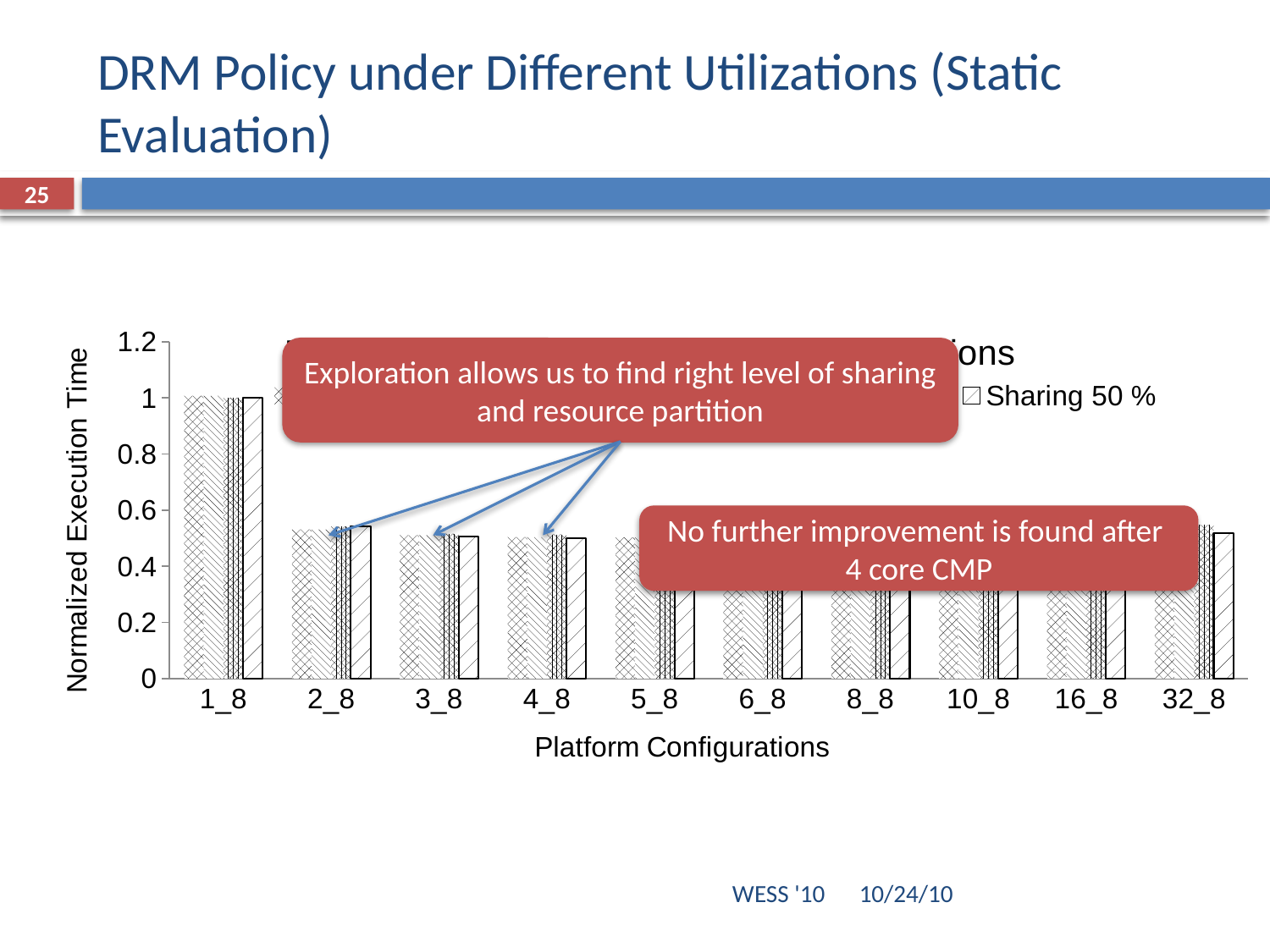

# DRM Policy under Different Utilizations (Static Evaluation)
25

### Chart: DRM Execution Time For Different Utilizations

| Category | No Sharing 25 % | No Sharing 50% | Sharing 25% | Sharing 50 % |
|---|---|---|---|---|
| 1_8 | 1.007513757540635 | 1.007513757540635 | 1.0 | 1.0 |
| 2_8 | 0.531390166532048 | 0.531390166532048 | 0.542168993258523 | 0.542168993258523 |
| 3_8 | 0.511405165301314 | 0.511405165301314 | 0.516285236979146 | 0.507850930294971 |
| 4_8 | 0.504145737068948 | 0.504145737068948 | 0.514008340754711 | 0.500602886543727 |
| 5_8 | 0.502980649270904 | 0.502980649270904 | 0.517451918604546 | 0.499426414264561 |
| 6_8 | 0.545120989213503 | 0.545120989213503 | 0.518324652927372 | 0.541236604254617 |
| 8_8 | 0.538740215234146 | 0.538740215234146 | 0.500602886543727 | 0.538032100508347 |
| 10_8 | 0.550315727949552 | 0.550315727949552 | 0.514795463779498 | 0.546722785707393 |
| 16_8 | 0.540711779674885 | 0.540711779674885 | 0.547781770141378 | 0.547540191451965 |
| 32_8 | 0.524005509007337 | 0.524005509007337 | 0.547540191451965 | 0.519893434426008 |
Exploration allows us to find right level of sharing and resource partition
No further improvement is found after
4 core CMP
WESS '10
10/24/10